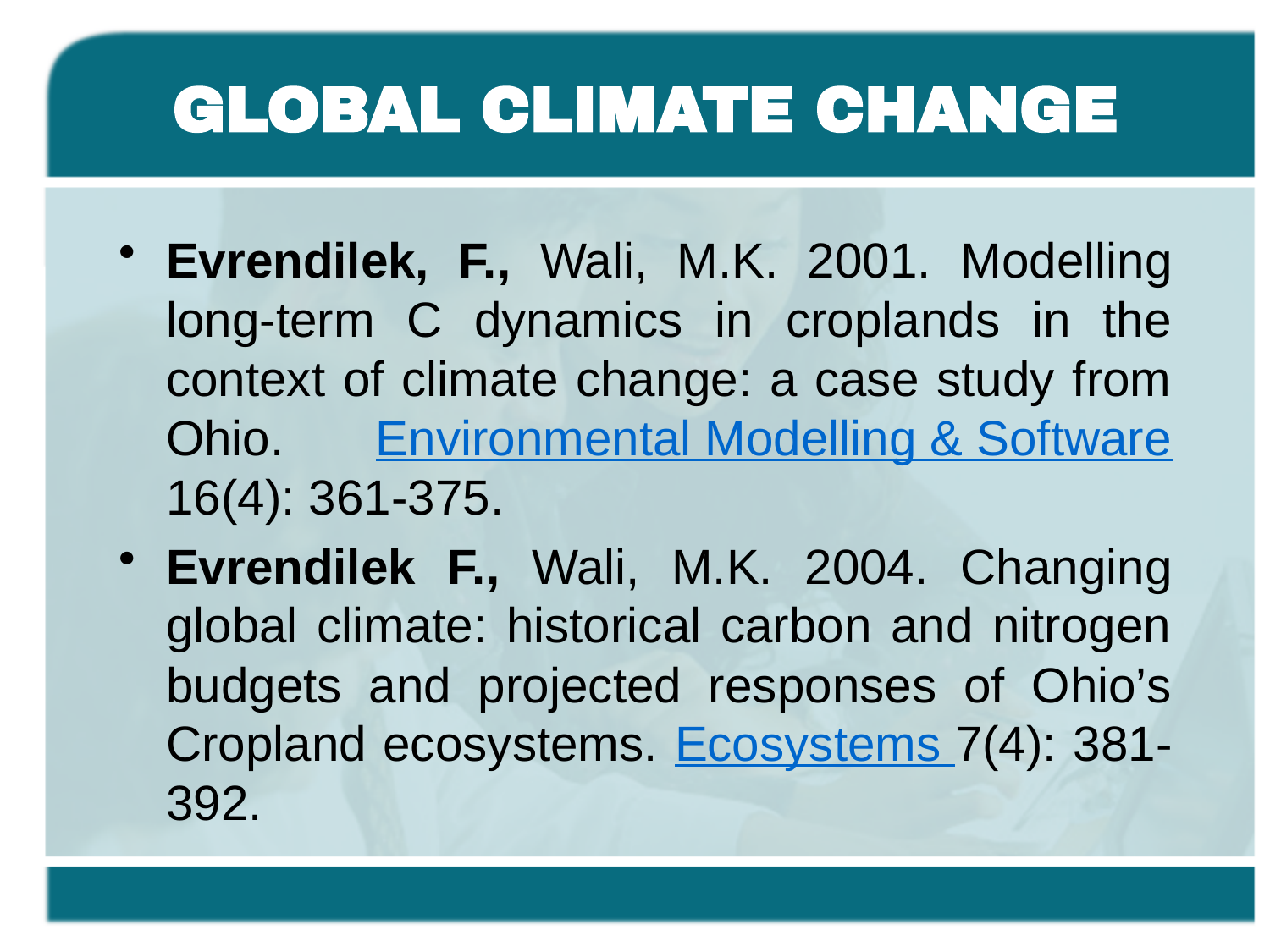

# Global climate change
Evrendilek, F., Wali, M.K. 2001. Modelling long-term C dynamics in croplands in the context of climate change: a case study from Ohio. Environmental Modelling & Software 16(4): 361-375.
Evrendilek F., Wali, M.K. 2004. Changing global climate: historical carbon and nitrogen budgets and projected responses of Ohio’s Cropland ecosystems. Ecosystems 7(4): 381-392.